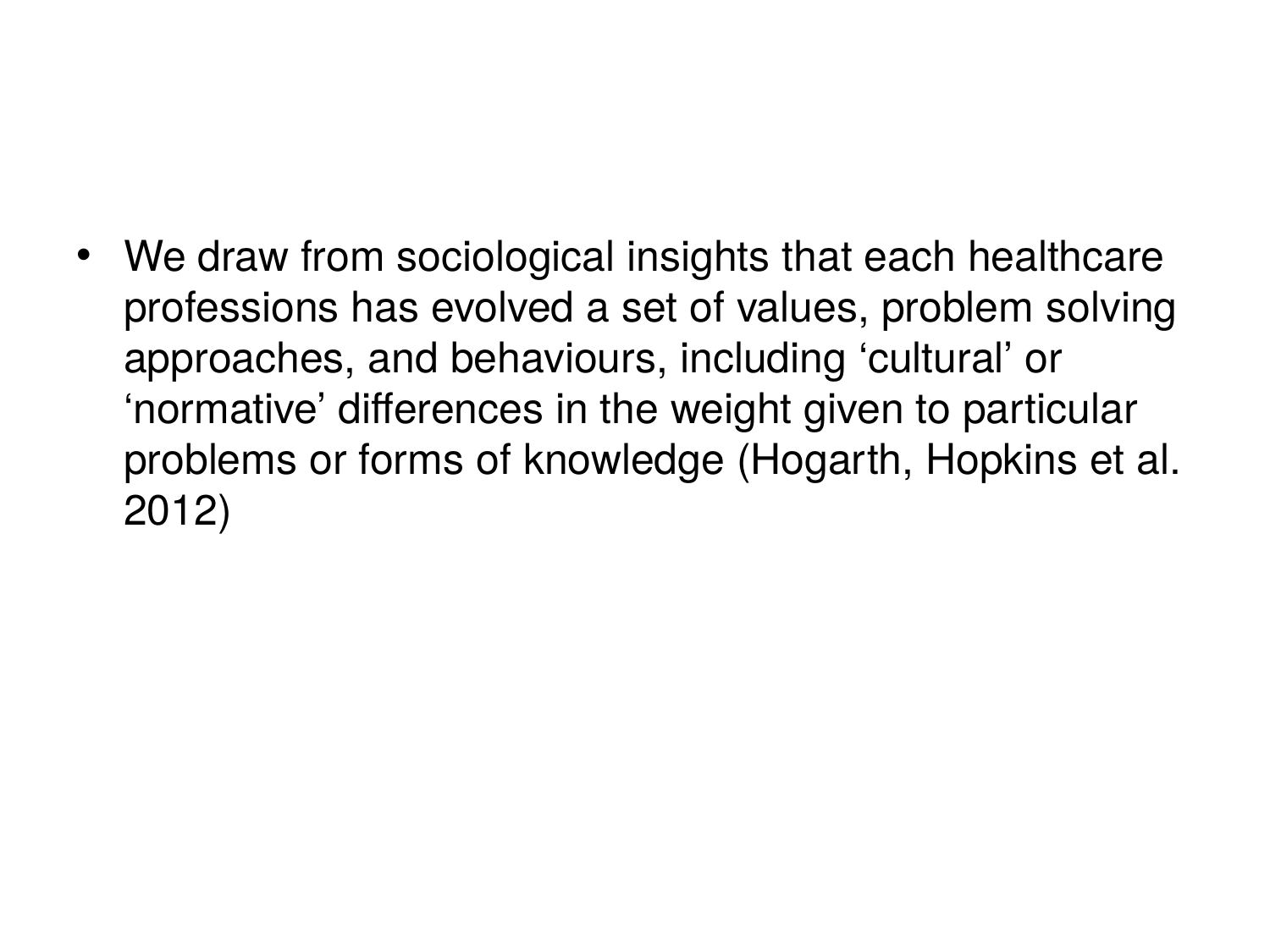

#
We draw from sociological insights that each healthcare professions has evolved a set of values, problem solving approaches, and behaviours, including ‘cultural’ or ‘normative’ differences in the weight given to particular problems or forms of knowledge (Hogarth, Hopkins et al. 2012)